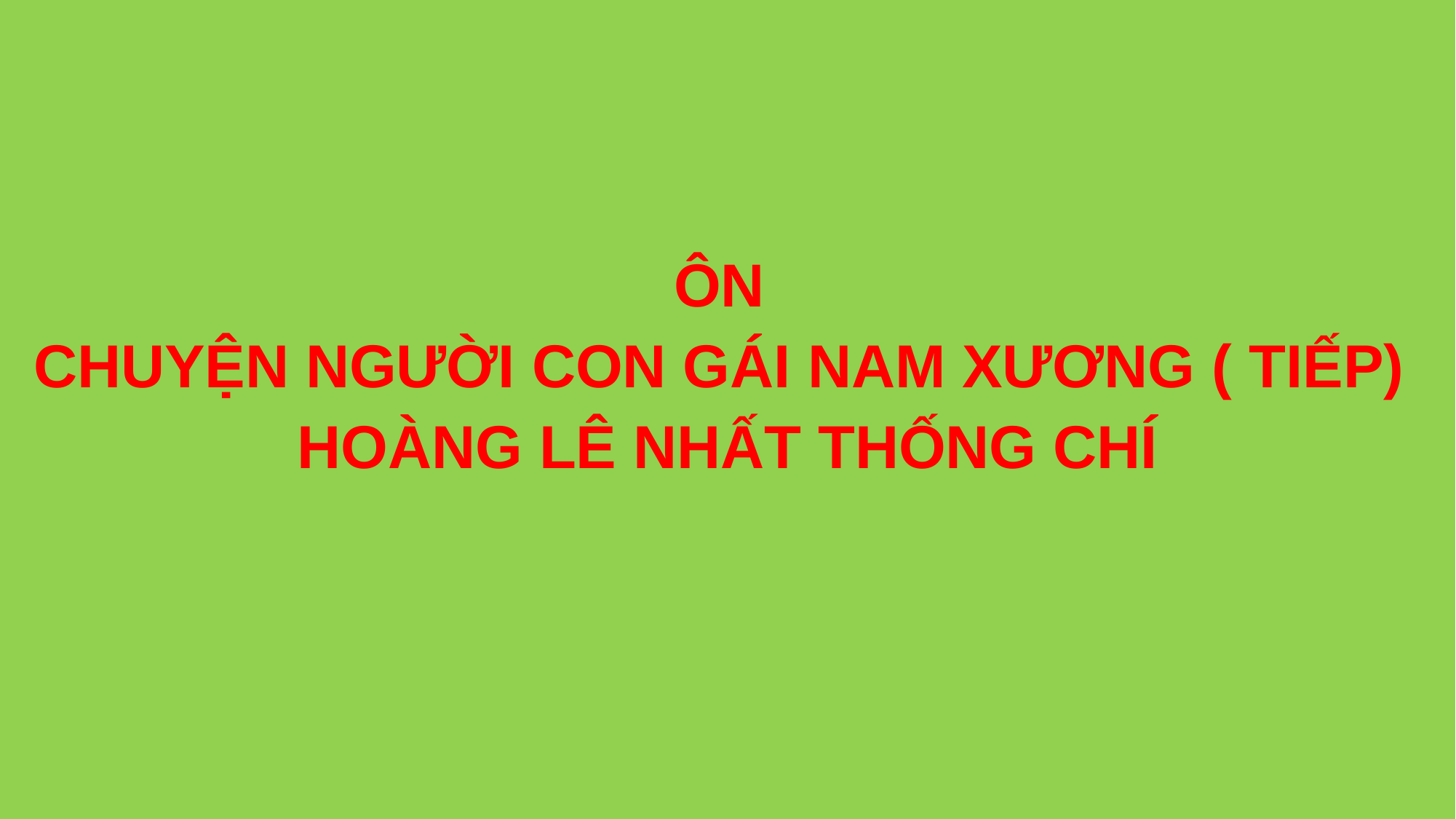

ÔN
CHUYỆN NGƯỜI CON GÁI NAM XƯƠNG ( TIẾP)
HOÀNG LÊ NHẤT THỐNG CHÍ